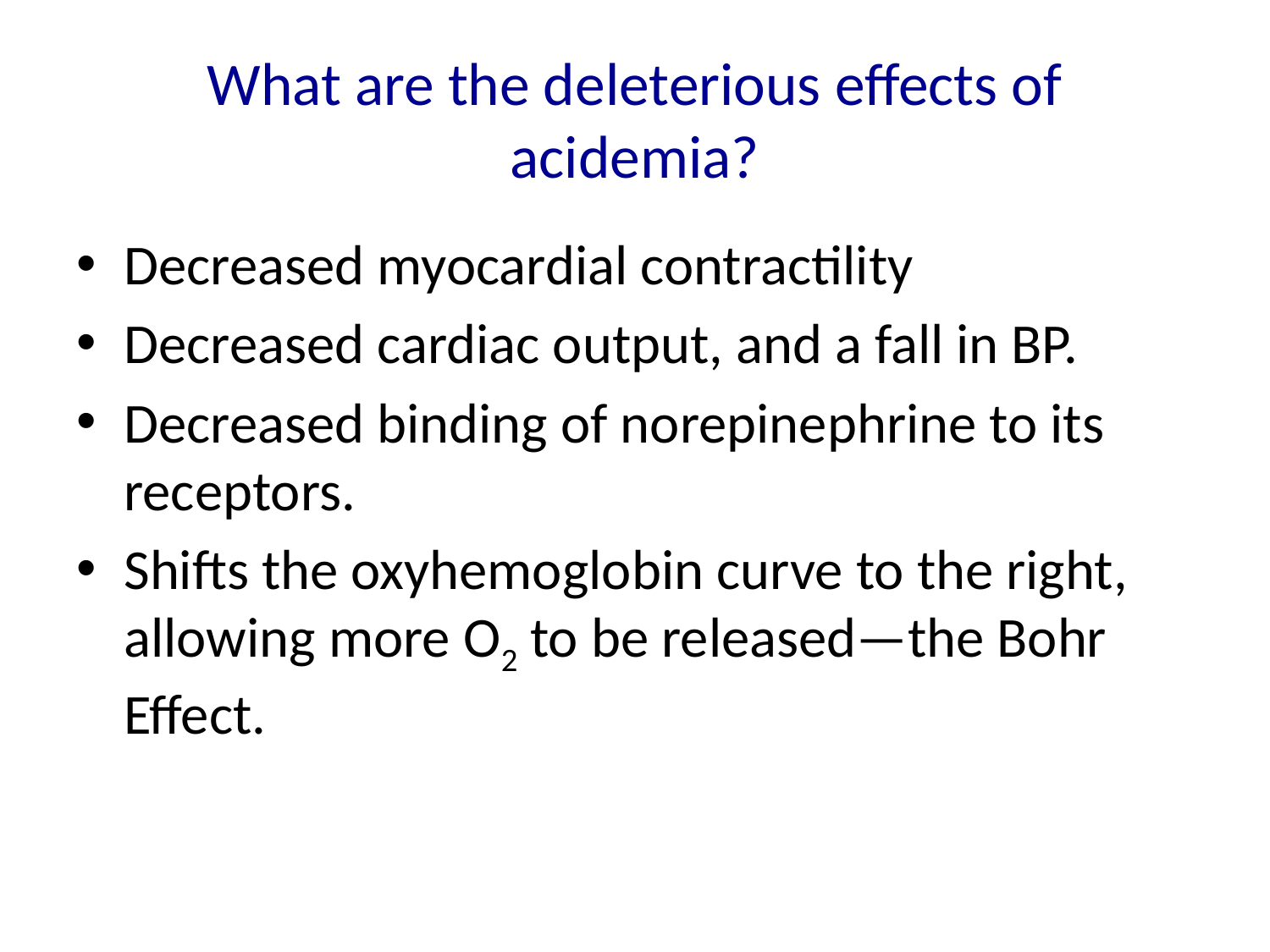

# What are the deleterious effects of acidemia?
Decreased myocardial contractility
Decreased cardiac output, and a fall in BP.
Decreased binding of norepinephrine to its receptors.
Shifts the oxyhemoglobin curve to the right, allowing more O2 to be released—the Bohr Effect.